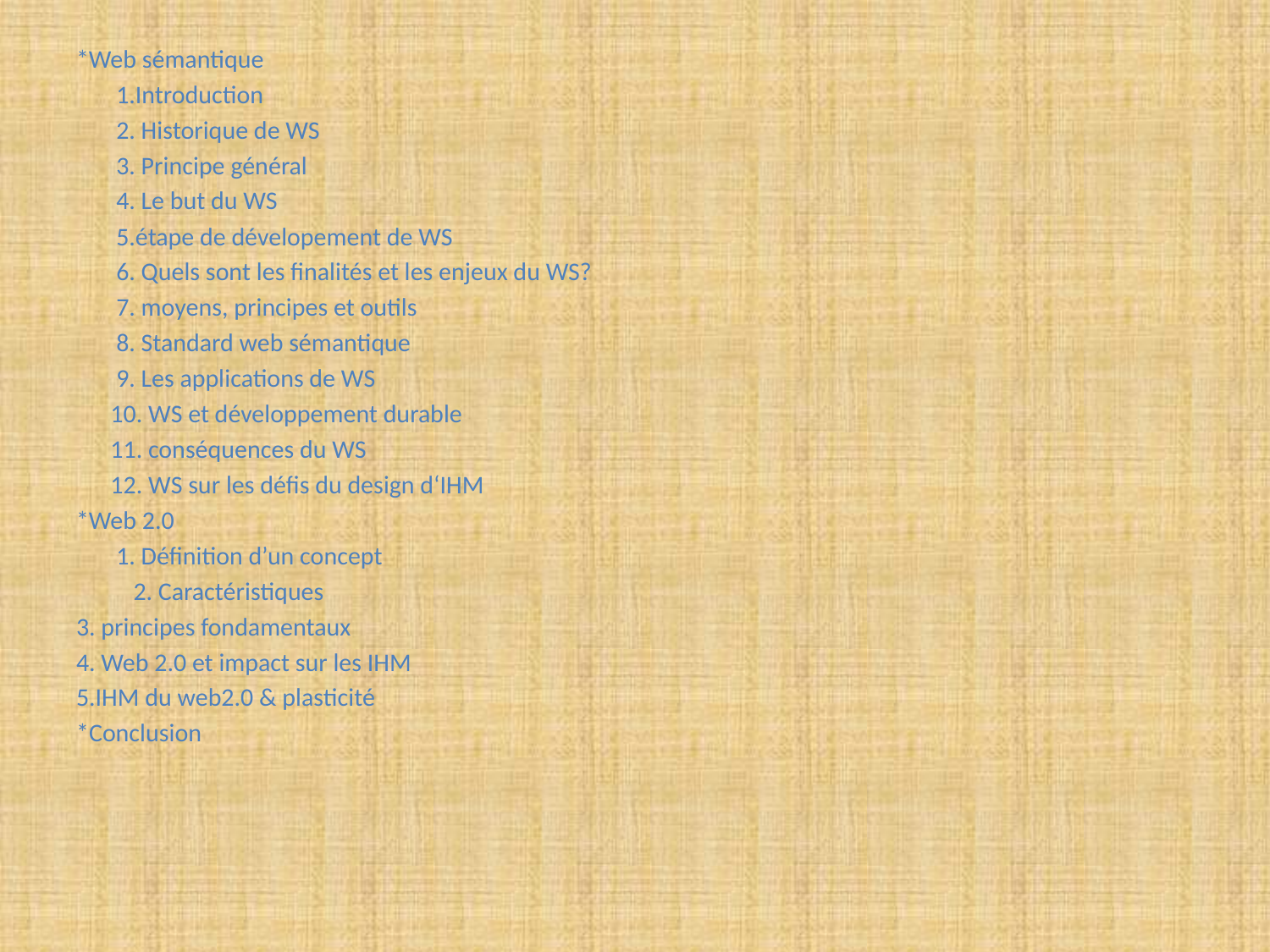

*Web sémantique
       1.Introduction
       2. Historique de WS
       3. Principe général
       4. Le but du WS
       5.étape de dévelopement de WS
       6. Quels sont les finalités et les enjeux du WS?
       7. moyens, principes et outils
       8. Standard web sémantique
       9. Les applications de WS
      10. WS et développement durable
      11. conséquences du WS
      12. WS sur les défis du design d‘IHM
*Web 2.0
       1. Définition d’un concept
          2. Caractéristiques
3. principes fondamentaux
4. Web 2.0 et impact sur les IHM
5.IHM du web2.0 & plasticité
*Conclusion